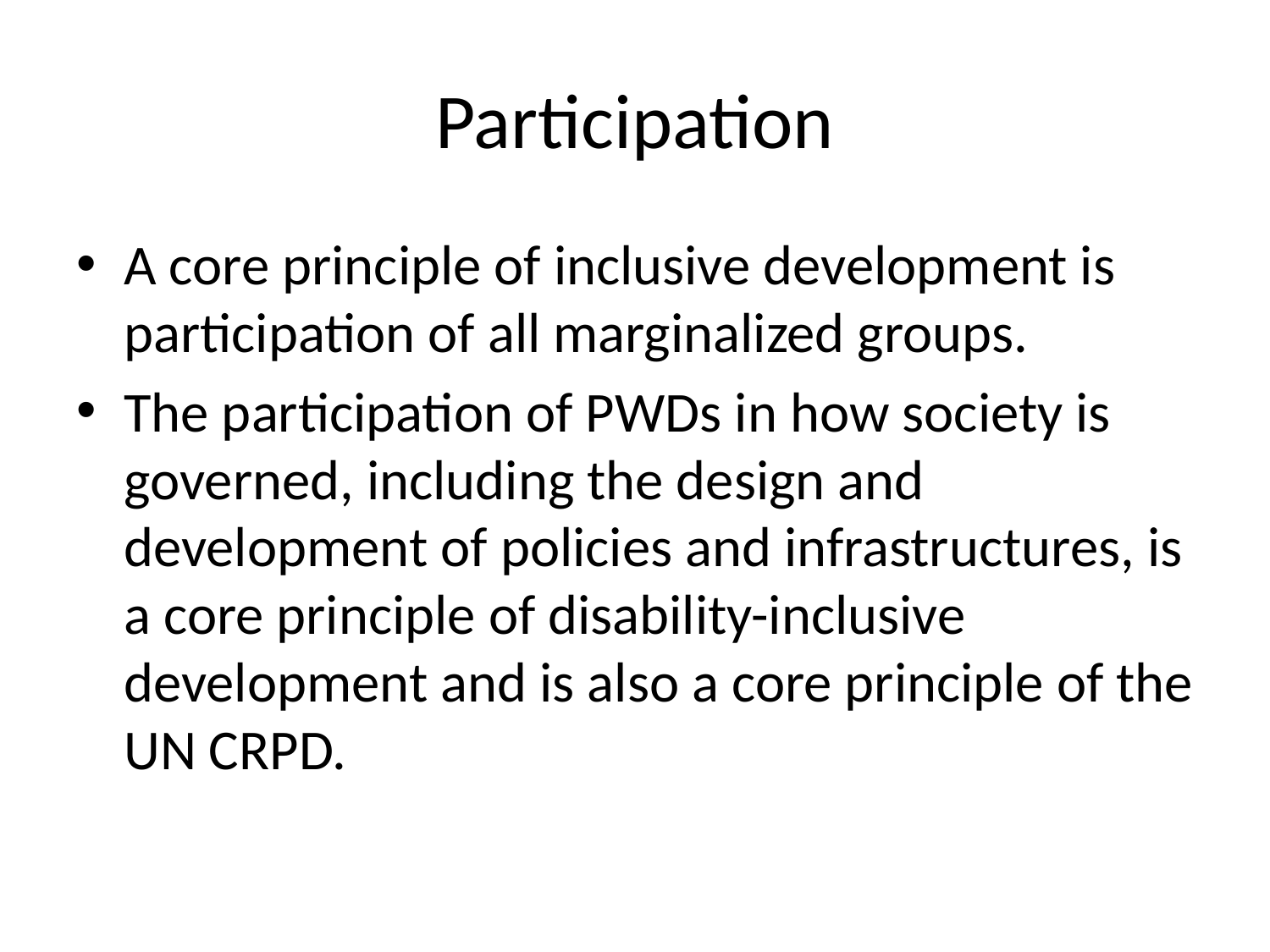

# Participation
A core principle of inclusive development is participation of all marginalized groups.
The participation of PWDs in how society is governed, including the design and development of policies and infrastructures, is a core principle of disability-inclusive development and is also a core principle of the UN CRPD.